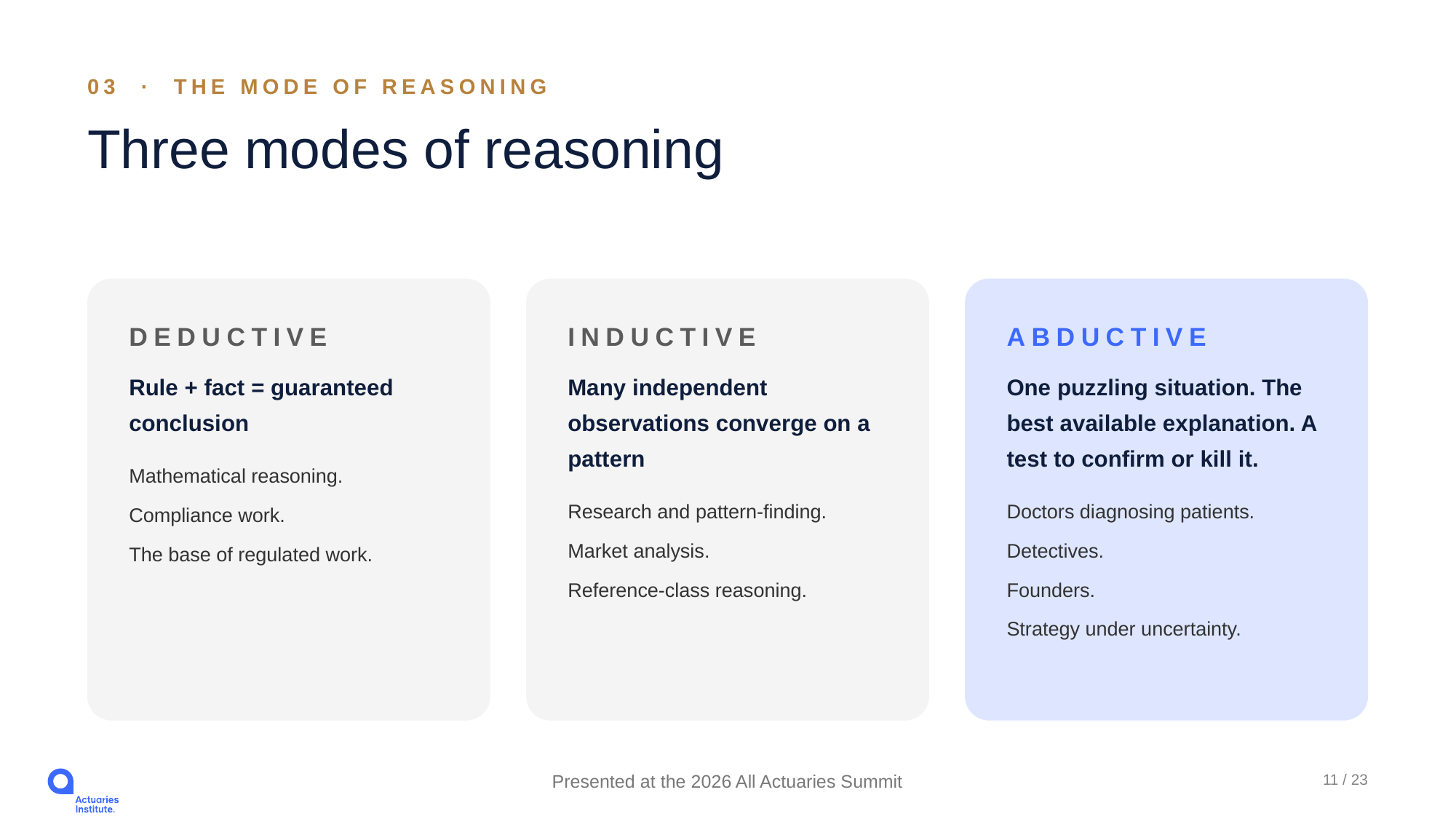

03  ·  THE MODE OF REASONING
Three modes of reasoning

DEDUCTIVE
Rule + fact = guaranteed conclusion
Mathematical reasoning.
Compliance work.
The base of regulated work.
INDUCTIVE
Many independent observations converge on a pattern
Research and pattern-finding.
Market analysis.
Reference-class reasoning.
ABDUCTIVE
One puzzling situation. The best available explanation. A test to confirm or kill it.
Doctors diagnosing patients.
Detectives.
Founders.
Strategy under uncertainty.
11 / 23